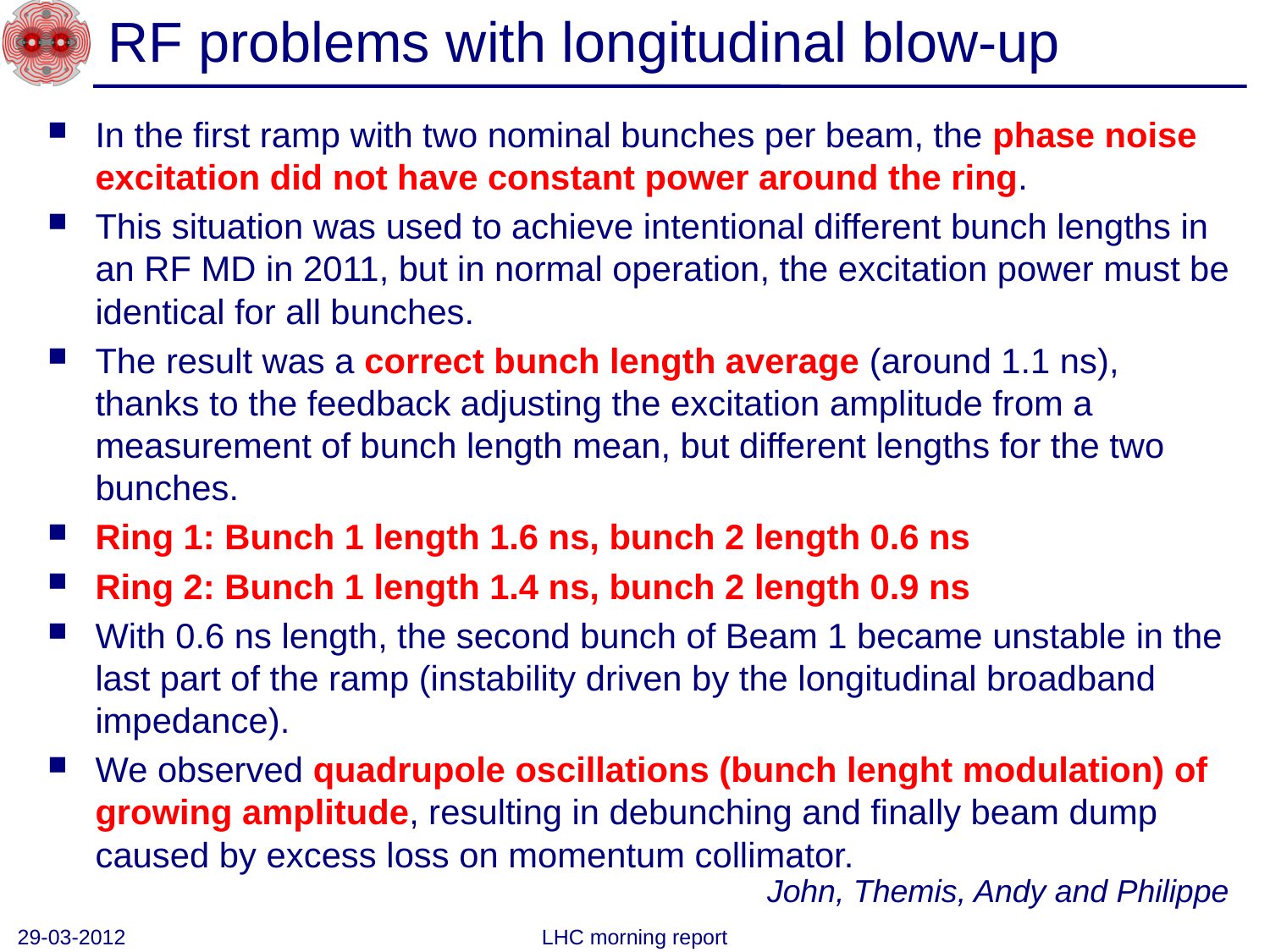

# RF problems with longitudinal blow-up
In the first ramp with two nominal bunches per beam, the phase noise excitation did not have constant power around the ring.
This situation was used to achieve intentional different bunch lengths in an RF MD in 2011, but in normal operation, the excitation power must be identical for all bunches.
The result was a correct bunch length average (around 1.1 ns), thanks to the feedback adjusting the excitation amplitude from a measurement of bunch length mean, but different lengths for the two bunches.
Ring 1: Bunch 1 length 1.6 ns, bunch 2 length 0.6 ns
Ring 2: Bunch 1 length 1.4 ns, bunch 2 length 0.9 ns
With 0.6 ns length, the second bunch of Beam 1 became unstable in the last part of the ramp (instability driven by the longitudinal broadband impedance).
We observed quadrupole oscillations (bunch lenght modulation) of growing amplitude, resulting in debunching and finally beam dump caused by excess loss on momentum collimator.
John, Themis, Andy and Philippe
29-03-2012
LHC morning report